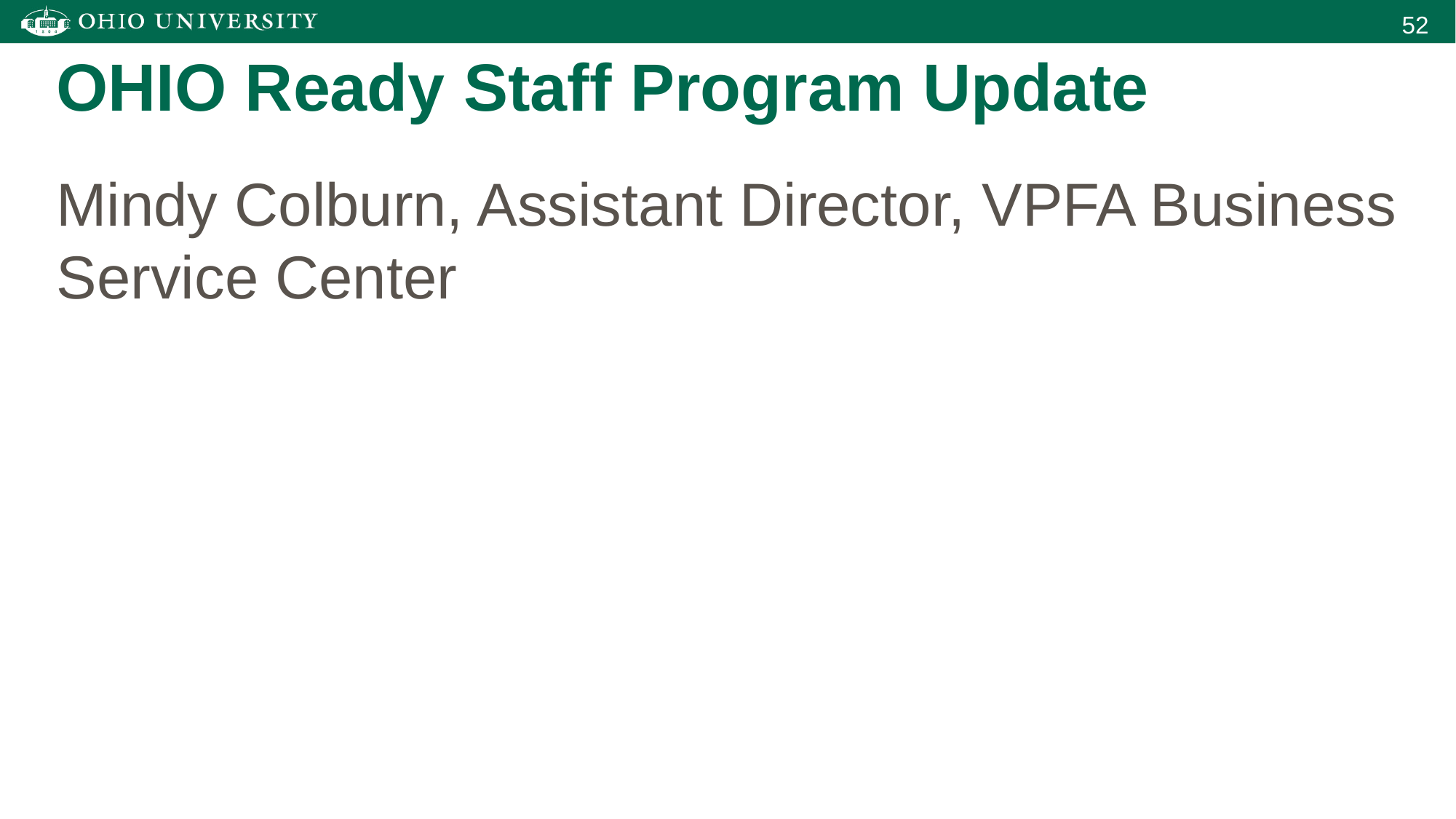

OHIO Ready Staff Program Update
Mindy Colburn, Assistant Director, VPFA Business Service Center